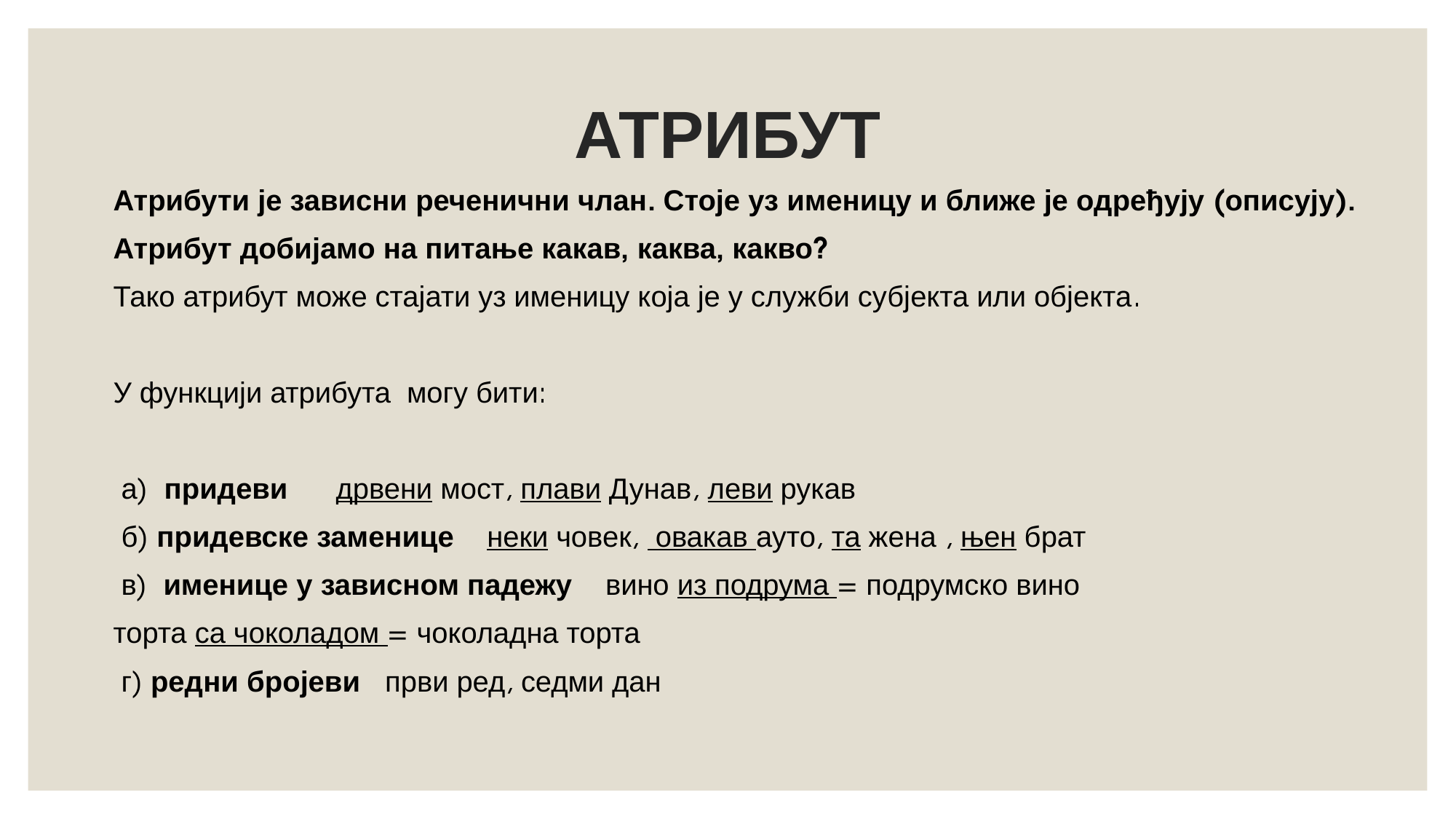

# АТРИБУТ
Атрибути је зависни реченични члан. Стоје уз именицу и ближе је одређују (описују).
Атрибут добијамо на питање какав, каква, какво?
Тако атрибут може стајати уз именицу која је у служби субјекта или објекта.

У функцији атрибута  могу бити:

 а)  придеви      дрвени мост, плави Дунав, леви рукав
 б) придевске заменице    неки човек,  овакав ауто, та жена , њен брат
 в)  именице у зависном падежу    вино из подрума = подрумско вино
торта са чоколадом = чоколадна торта
 г) редни бројеви   први ред, седми дан